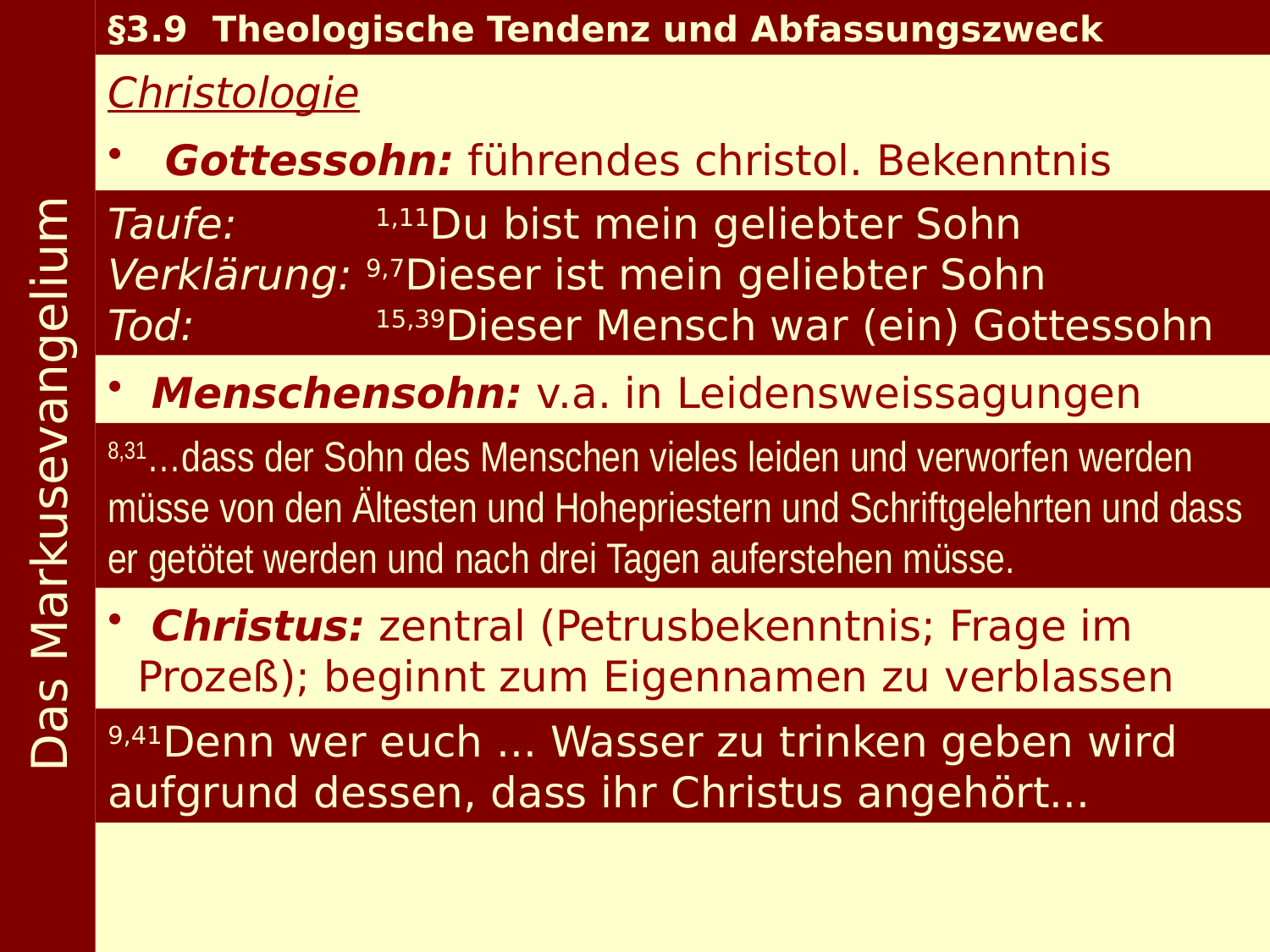

Das Markusevangelium
§3.9  Theologische Tendenz und Abfassungszweck
Christologie

  Gottessohn: führendes christol. Bekenntnis
Taufe:	 1,11Du bist mein geliebter Sohn
Verklärung: 9,7Dieser ist mein geliebter Sohn
Tod:		 15,39Dieser Mensch war (ein) Gottessohn
 Menschensohn: v.a. in Leidensweissagungen
8,31…dass der Sohn des Menschen vieles leiden und verworfen werden müsse von den Ältesten und Hohepriestern und Schriftgelehrten und dass er getötet werden und nach drei Tagen auferstehen müsse.
 Christus: zentral (Petrusbekenntnis; Frage im Prozeß); beginnt zum Eigennamen zu verblassen
9,41Denn wer euch ... Wasser zu trinken geben wird aufgrund dessen, dass ihr Christus angehört...